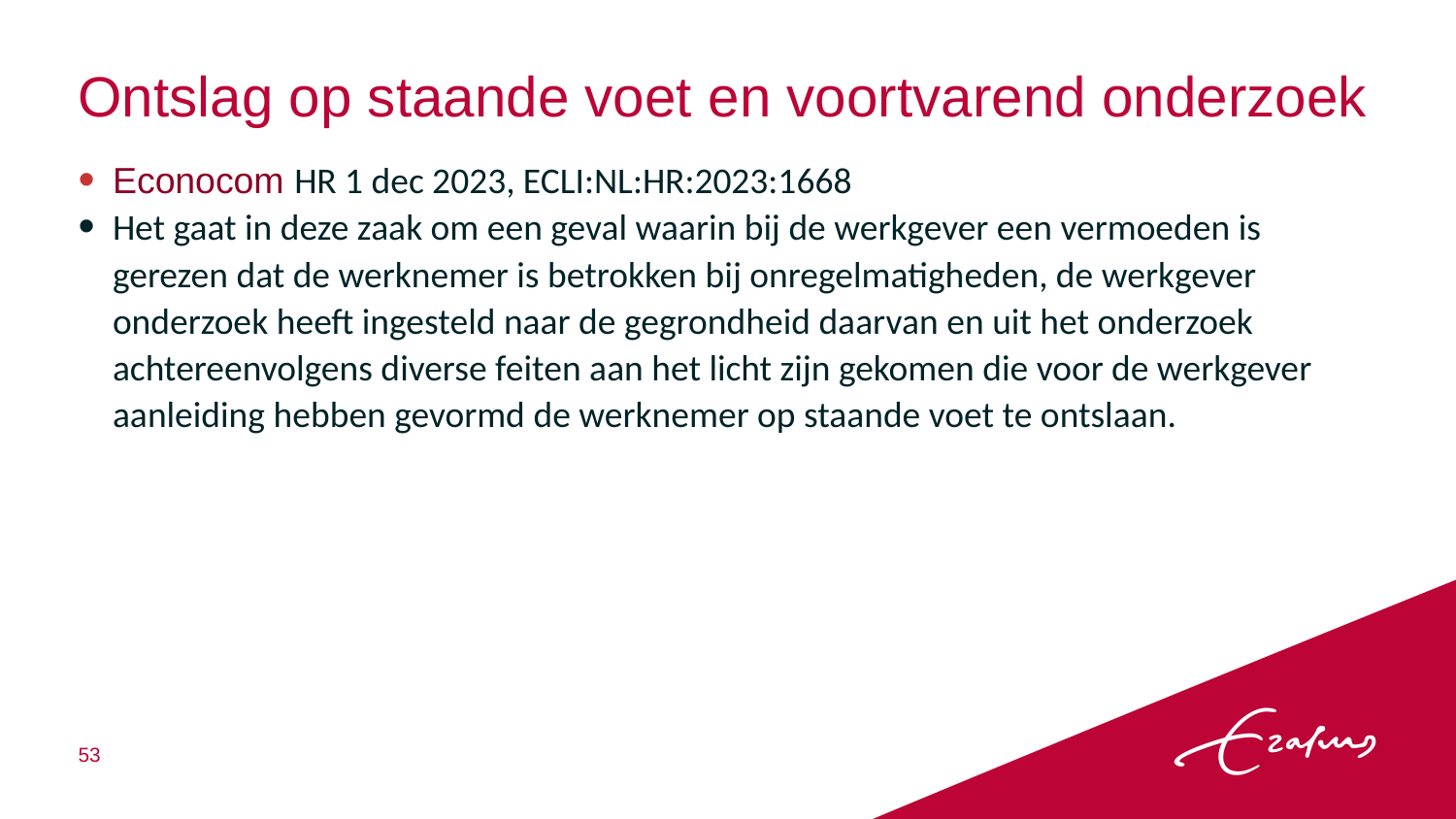

# Ontslag op staande voet en voortvarend onderzoek
Econocom HR 1 dec 2023, ECLI:NL:HR:2023:1668
Het gaat in deze zaak om een geval waarin bij de werkgever een vermoeden is gerezen dat de werknemer is betrokken bij onregelmatigheden, de werkgever onderzoek heeft ingesteld naar de gegrondheid daarvan en uit het onderzoek achtereenvolgens diverse feiten aan het licht zijn gekomen die voor de werkgever aanleiding hebben gevormd de werknemer op staande voet te ontslaan.
53